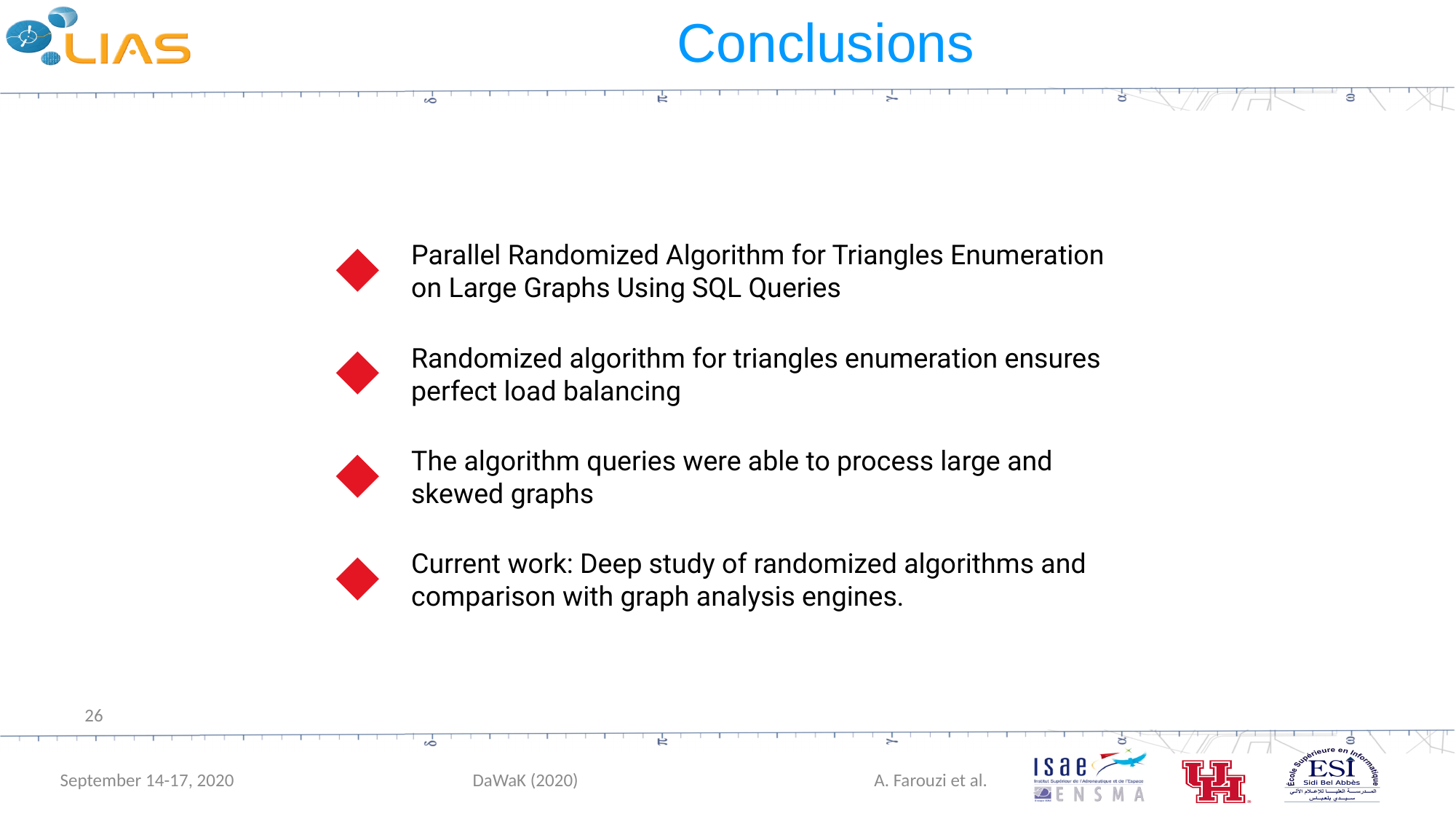

# Conclusions
Parallel Randomized Algorithm for Triangles Enumeration on Large Graphs Using SQL Queries

Randomized algorithm for triangles enumeration ensures perfect load balancing

The algorithm queries were able to process large and skewed graphs

Current work: Deep study of randomized algorithms and comparison with graph analysis engines.

26
September 14-17, 2020
DaWaK (2020)
A. Farouzi et al.